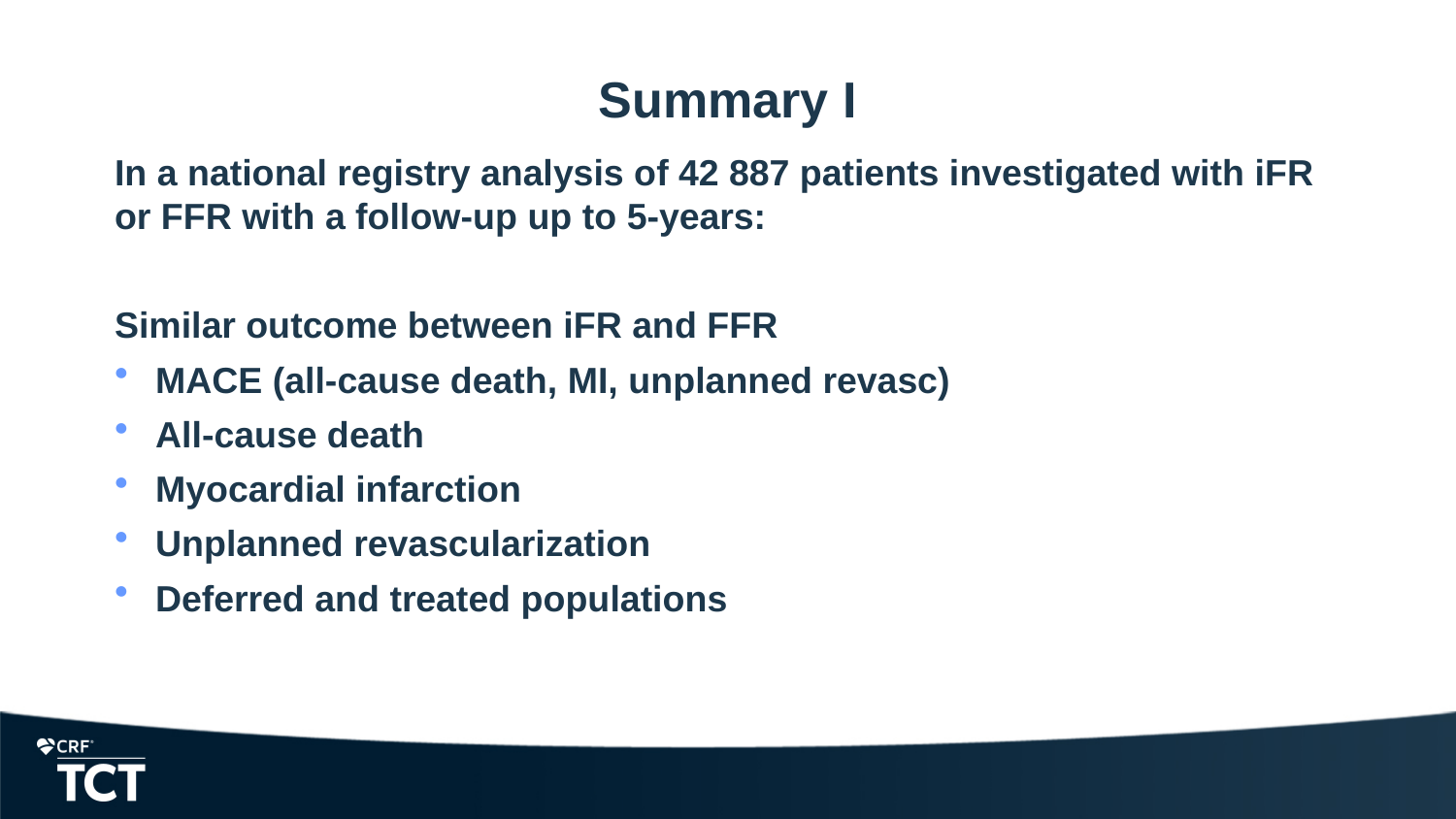

# Summary I
In a national registry analysis of 42 887 patients investigated with iFR or FFR with a follow-up up to 5-years:

Similar outcome between iFR and FFR
MACE (all-cause death, MI, unplanned revasc)
All-cause death
Myocardial infarction
Unplanned revascularization
Deferred and treated populations